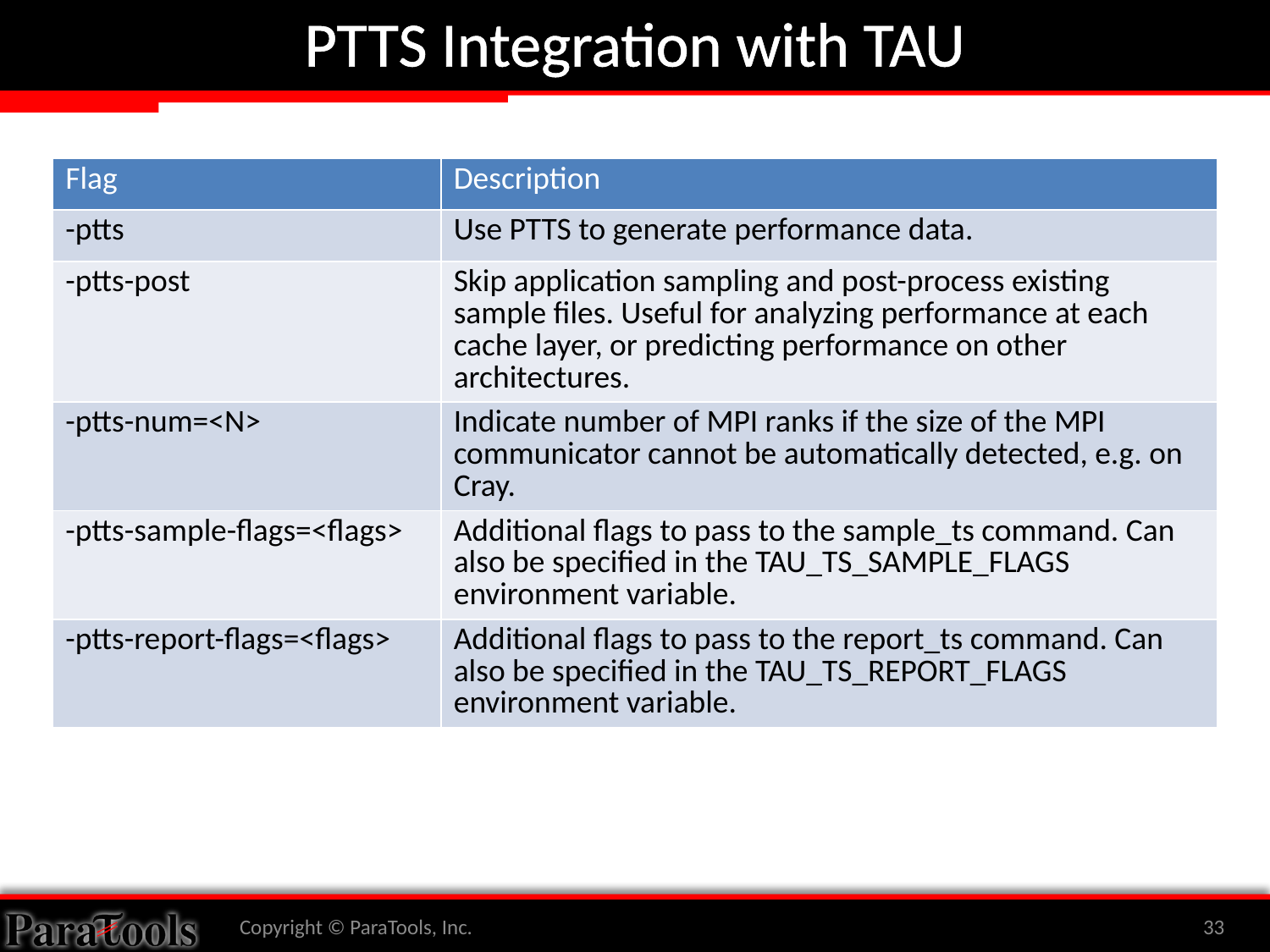

# PTTS Integration with TAU
| Flag | Description |
| --- | --- |
| -ptts | Use PTTS to generate performance data. |
| -ptts-post | Skip application sampling and post-process existing sample files. Useful for analyzing performance at each cache layer, or predicting performance on other architectures. |
| -ptts-num=<N> | Indicate number of MPI ranks if the size of the MPI communicator cannot be automatically detected, e.g. on Cray. |
| -ptts-sample-flags=<flags> | Additional flags to pass to the sample\_ts command. Can also be specified in the TAU\_TS\_SAMPLE\_FLAGS environment variable. |
| -ptts-report-flags=<flags> | Additional flags to pass to the report\_ts command. Can also be specified in the TAU\_TS\_REPORT\_FLAGS environment variable. |
Copyright © ParaTools, Inc.
33